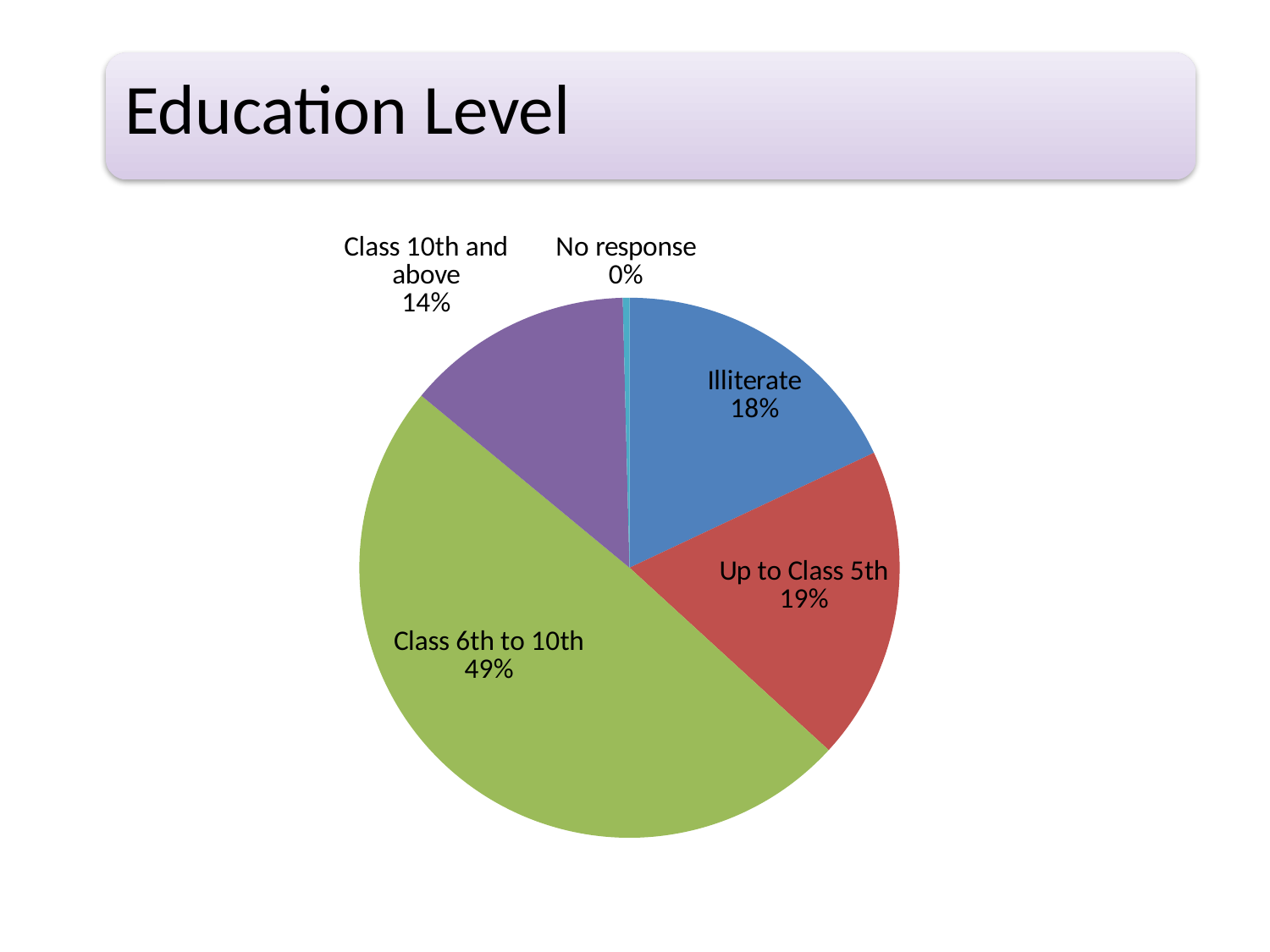

Education Level

### Chart

| Category | Frequency | Respondents |
|---|---|---|
| Illiterate | 45.0 | 18.0 |
| Up to Class 5th | 47.0 | 18.8 |
| Class 6th to 10th | 123.0 | 49.2 |
| Class 10th and above | 34.0 | 13.6 |
| No response | 1.0 | 0.4 |